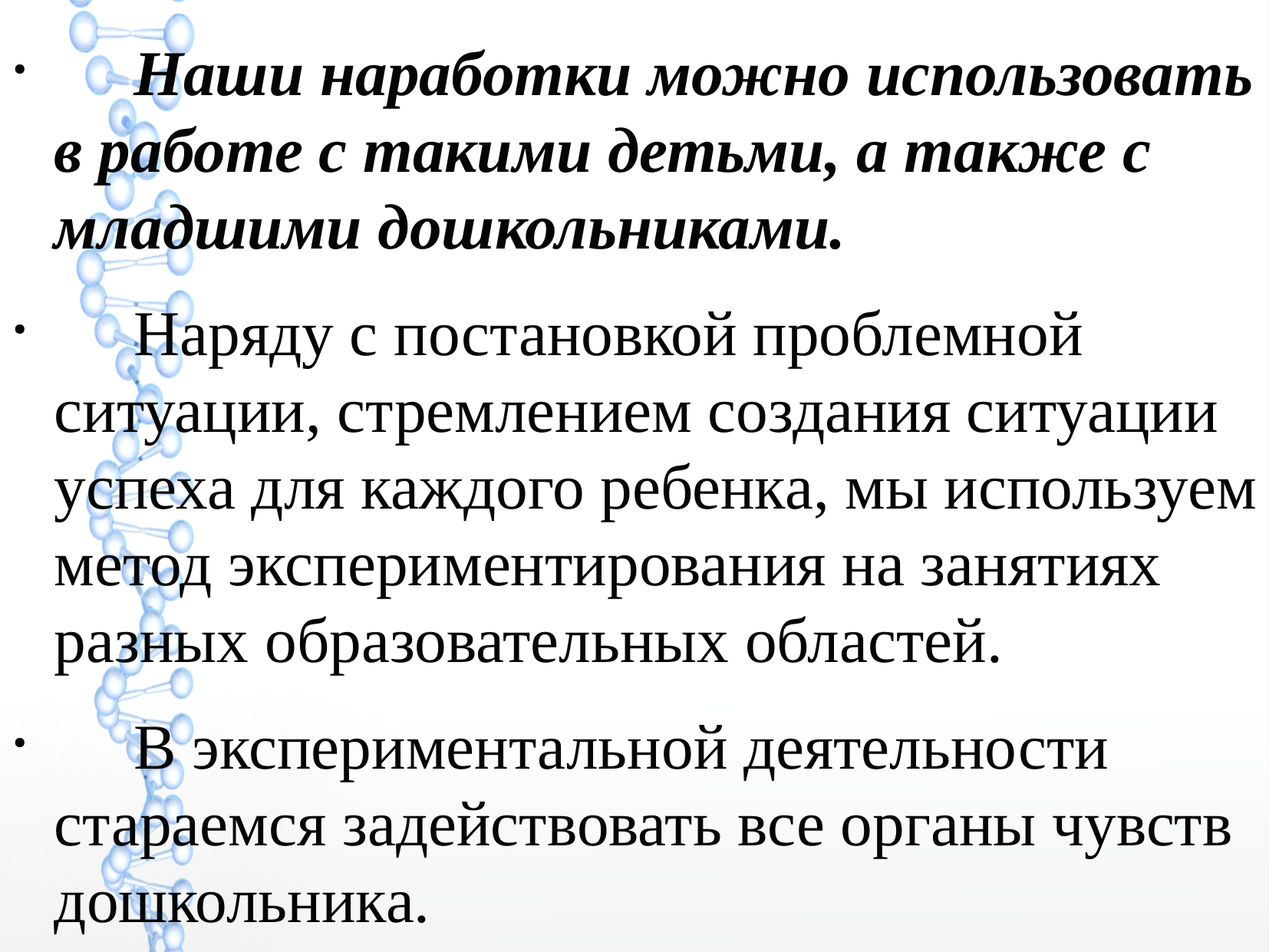

#
     Наши наработки можно использовать в работе с такими детьми, а также с младшими дошкольниками.
     Наряду с постановкой проблемной ситуации, стремлением создания ситуации успеха для каждого ребенка, мы используем метод экспериментирования на занятиях разных образовательных областей.
     В экспериментальной деятельности стараемся задействовать все органы чувств дошкольника.